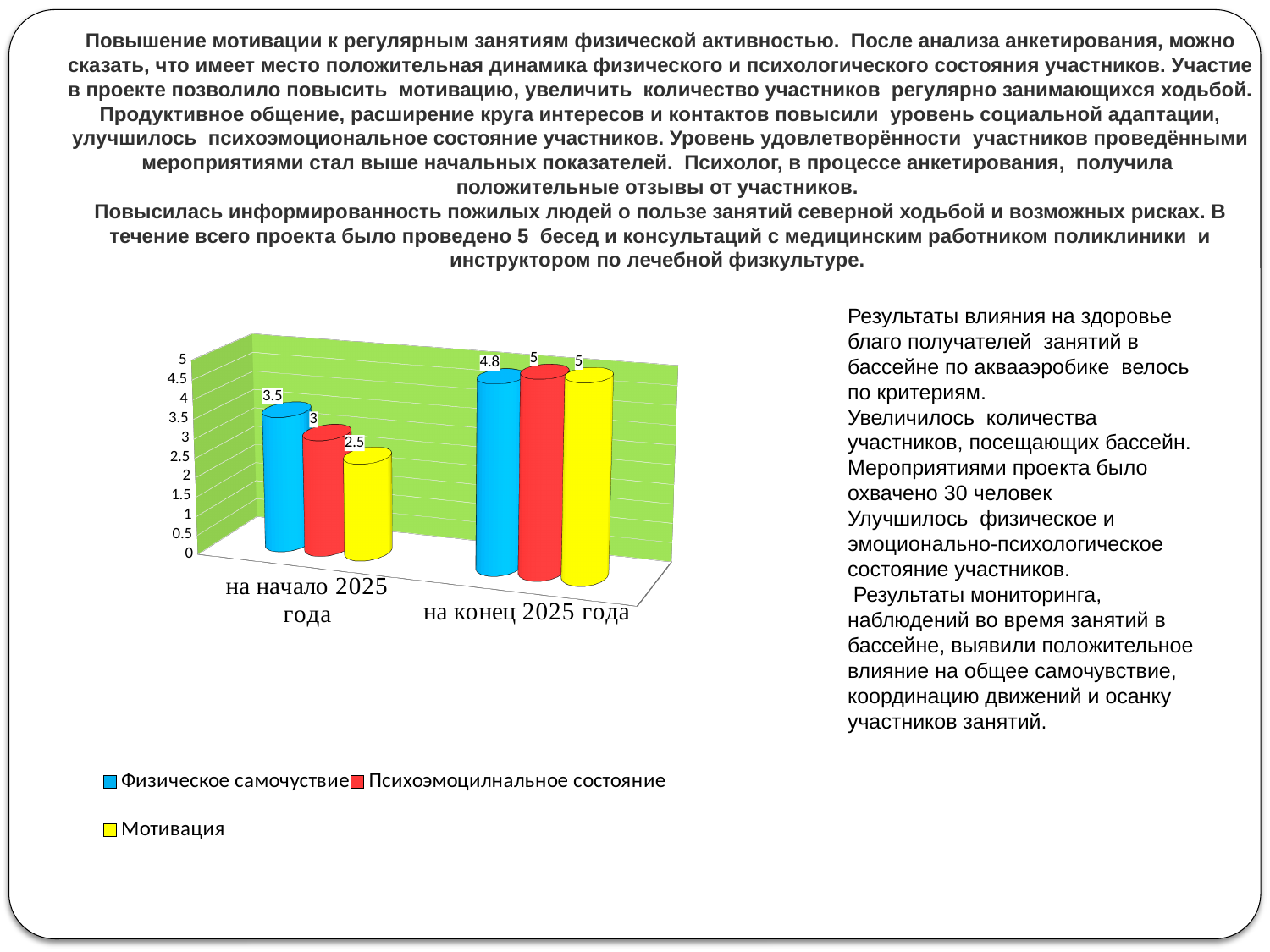

# Повышение мотивации к регулярным занятиям физической активностью.  После анализа анкетирования, можно сказать, что имеет место положительная динамика физического и психологического состояния участников. Участие в проекте позволило повысить  мотивацию, увеличить  количество участников  регулярно занимающихся ходьбой. Продуктивное общение, расширение круга интересов и контактов повысили  уровень социальной адаптации, улучшилось  психоэмоциональное состояние участников. Уровень удовлетворённости  участников проведёнными мероприятиями стал выше начальных показателей.  Психолог, в процессе анкетирования,  получила  положительные отзывы от участников. Повысилась информированность пожилых людей о пользе занятий северной ходьбой и возможных рисках. В течение всего проекта было проведено 5  бесед и консультаций с медицинским работником поликлиники  и инструктором по лечебной физкультуре.
Результаты влияния на здоровье благо получателей  занятий в бассейне по аквааэробике  велось по критериям.
Увеличилось  количества участников, посещающих бассейн. Мероприятиями проекта было охвачено 30 человек
Улучшилось  физическое и эмоционально-психологическое состояние участников.
 Результаты мониторинга, наблюдений во время занятий в бассейне, выявили положительное  влияние на общее самочувствие, координацию движений и осанку участников занятий.

[unsupported chart]